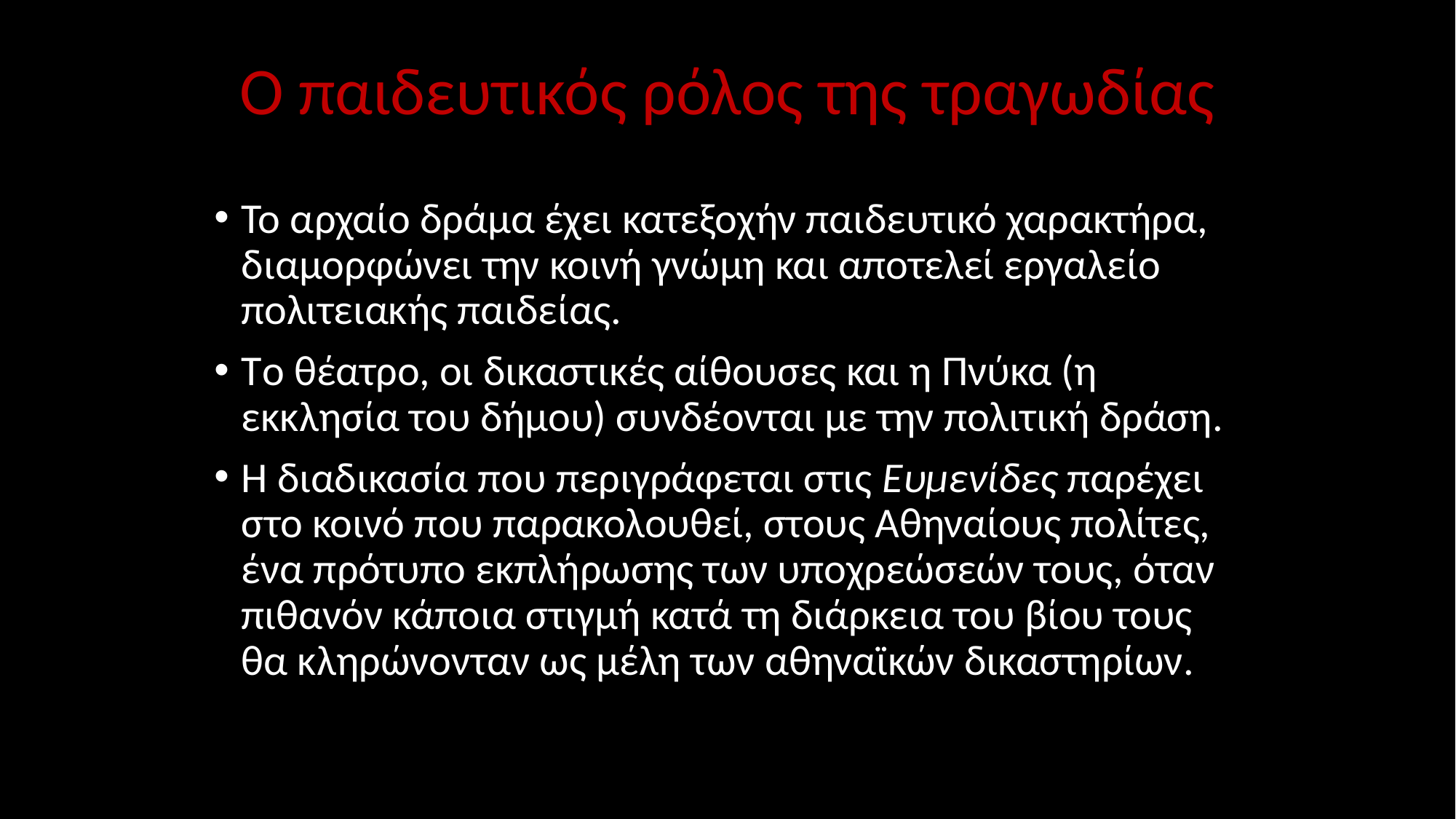

# Ο παιδευτικός ρόλος της τραγωδίας
Το αρχαίο δράμα έχει κατεξοχήν παιδευτικό χαρακτήρα, διαμορφώνει την κοινή γνώμη και αποτελεί εργαλείο πολιτειακής παιδείας.
Τo θέατρο, οι δικαστικές αίθουσες και η Πνύκα (η εκκλησία του δήμου) συνδέονται με την πολιτική δράση.
Η διαδικασία που περιγράφεται στις Ευμενίδες παρέχει στο κοινό που παρακολουθεί, στους Aθηναίους πολίτες, ένα πρότυπο εκπλήρωσης των υποχρεώσεών τους, όταν πιθανόν κάποια στιγμή κατά τη διάρκεια του βίου τους θα κληρώνονταν ως μέλη των αθηναϊκών δικαστηρίων.